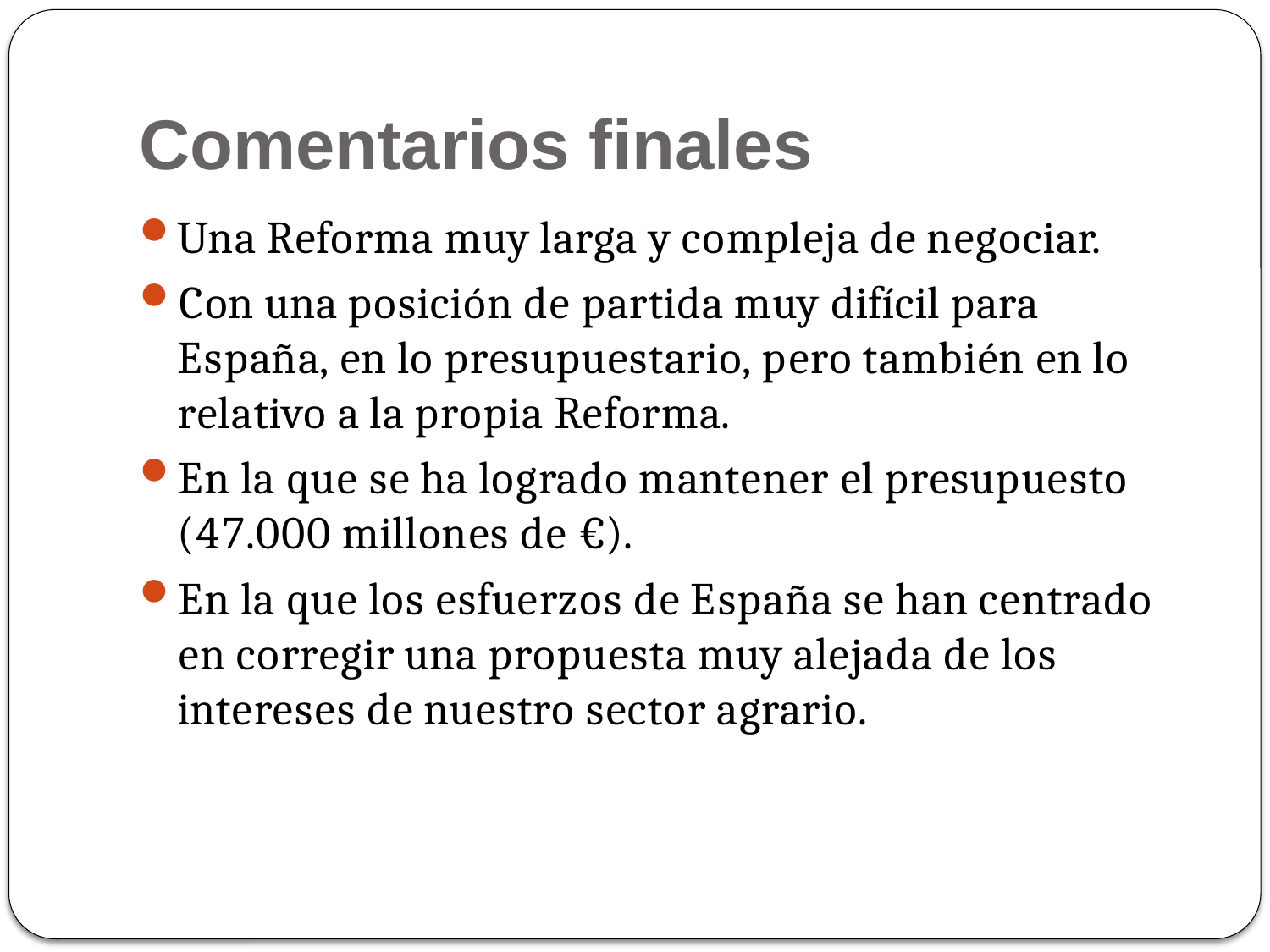

# Comentarios finales
Una Reforma muy larga y compleja de negociar.
Con una posición de partida muy difícil para España, en lo presupuestario, pero también en lo relativo a la propia Reforma.
En la que se ha logrado mantener el presupuesto (47.000 millones de €).
En la que los esfuerzos de España se han centrado en corregir una propuesta muy alejada de los intereses de nuestro sector agrario.